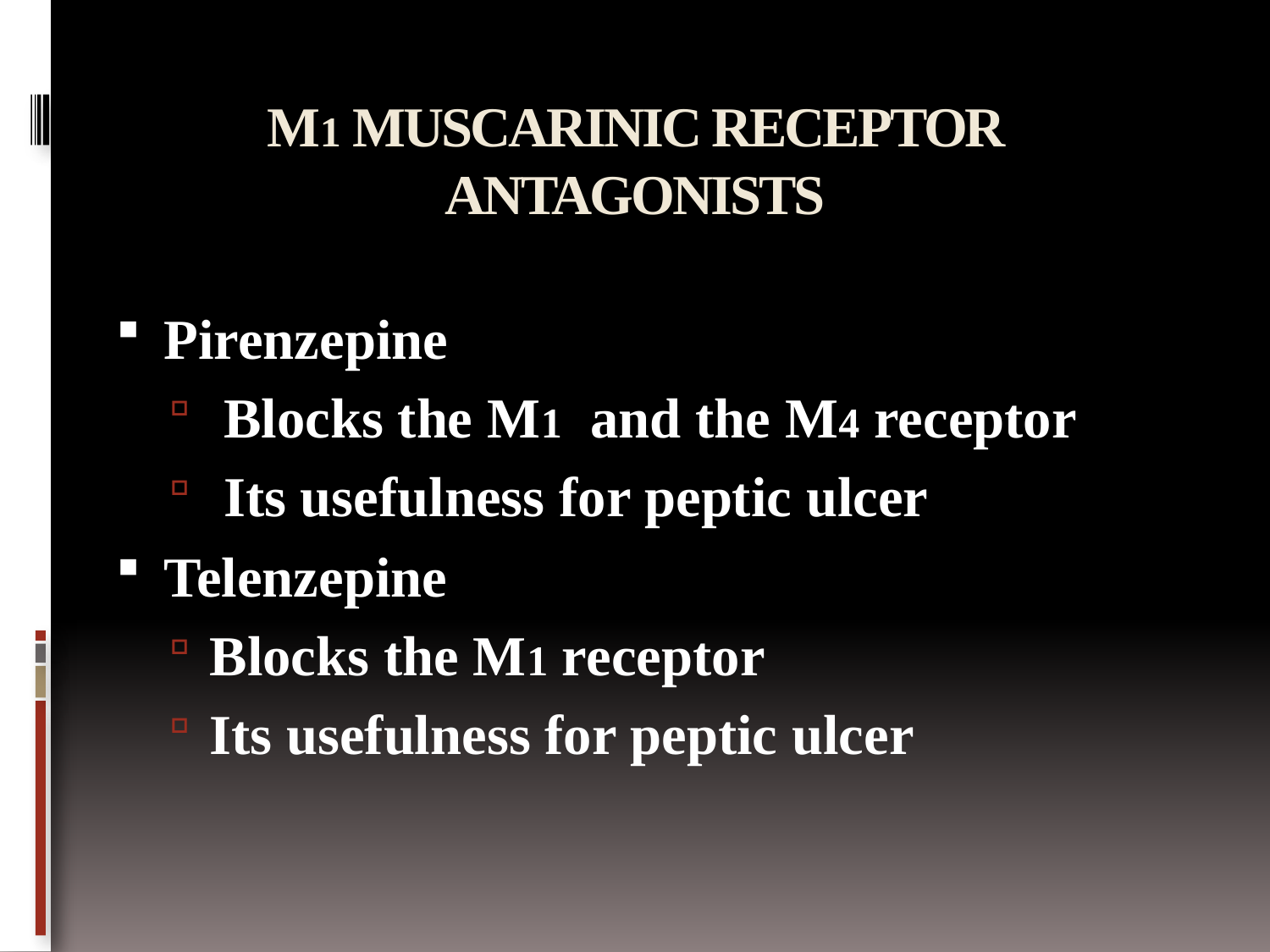

# M1 MUSCARINIC RECEPTOR ANTAGONISTS
Pirenzepine
 Blocks the M1  and the M4 receptor
 Its usefulness for peptic ulcer
Telenzepine
Blocks the M1 receptor
Its usefulness for peptic ulcer